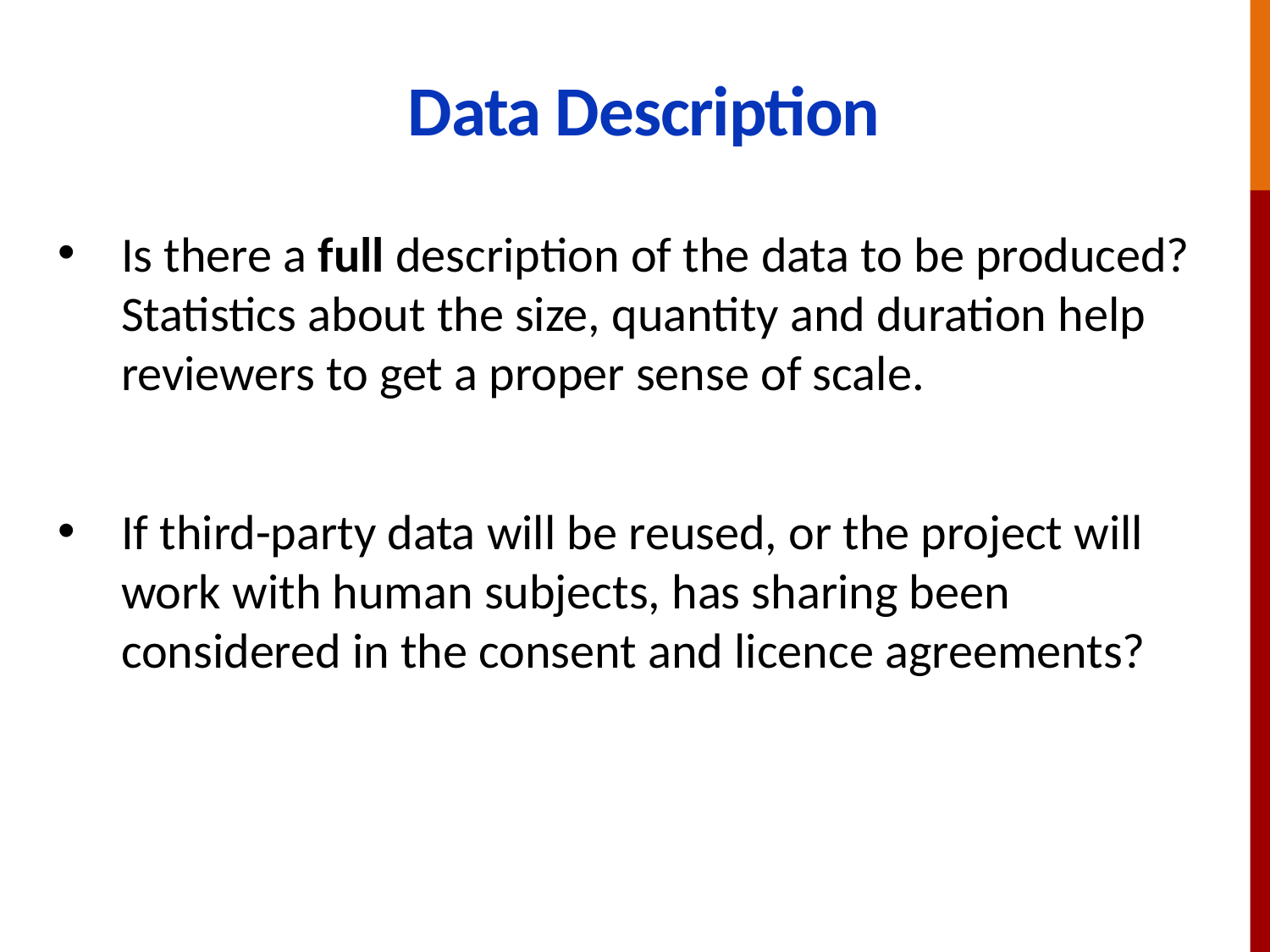

# Data Description
Is there a full description of the data to be produced? Statistics about the size, quantity and duration help reviewers to get a proper sense of scale.

If third-party data will be reused, or the project will work with human subjects, has sharing been considered in the consent and licence agreements?